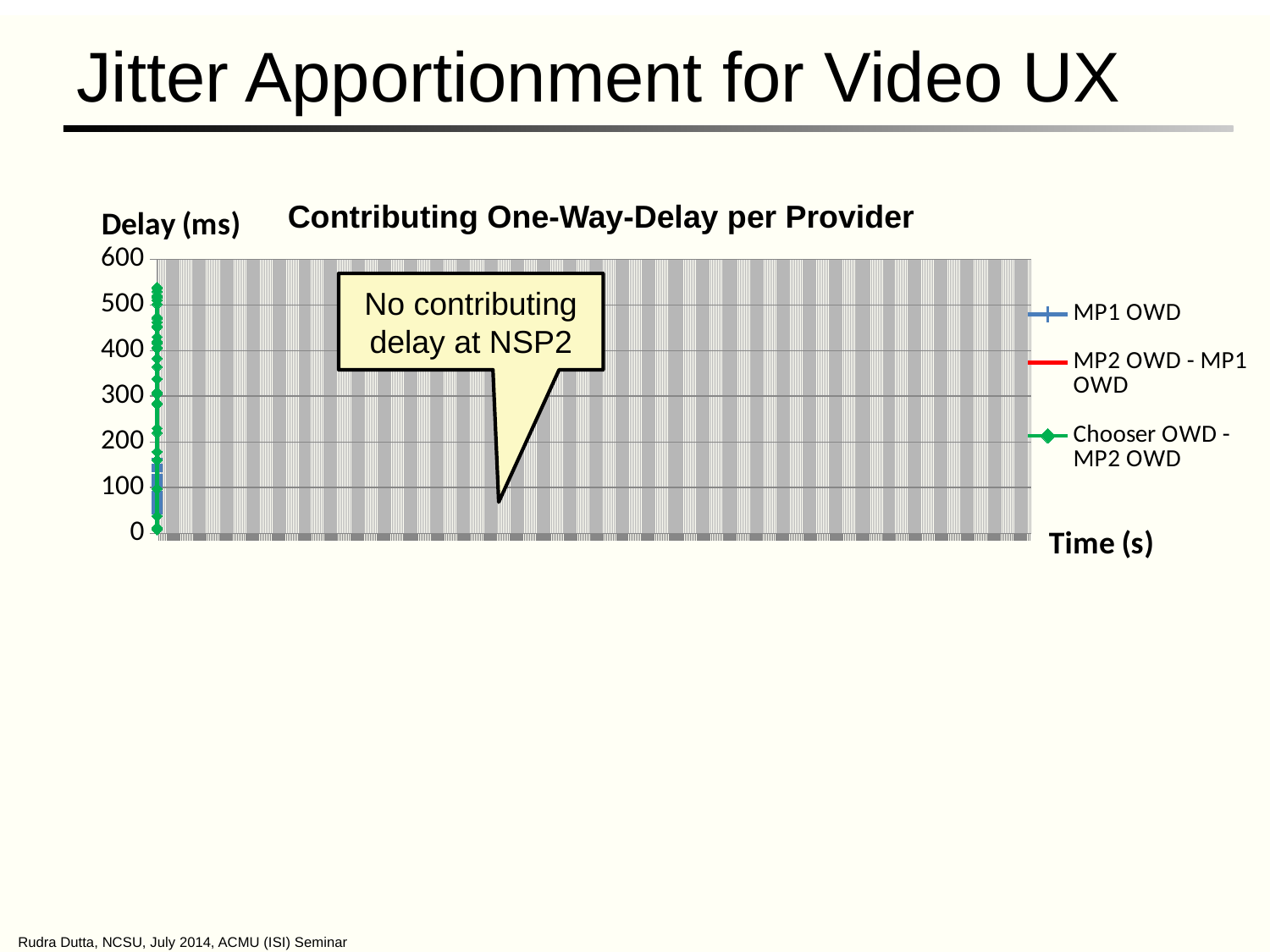

# Jitter Apportionment for Video UX
Contributing One-Way-Delay per Provider

[unsupported chart]

No contributing delay at NSP2
Rudra Dutta, NCSU, July 2014, ACMU (ISI) Seminar